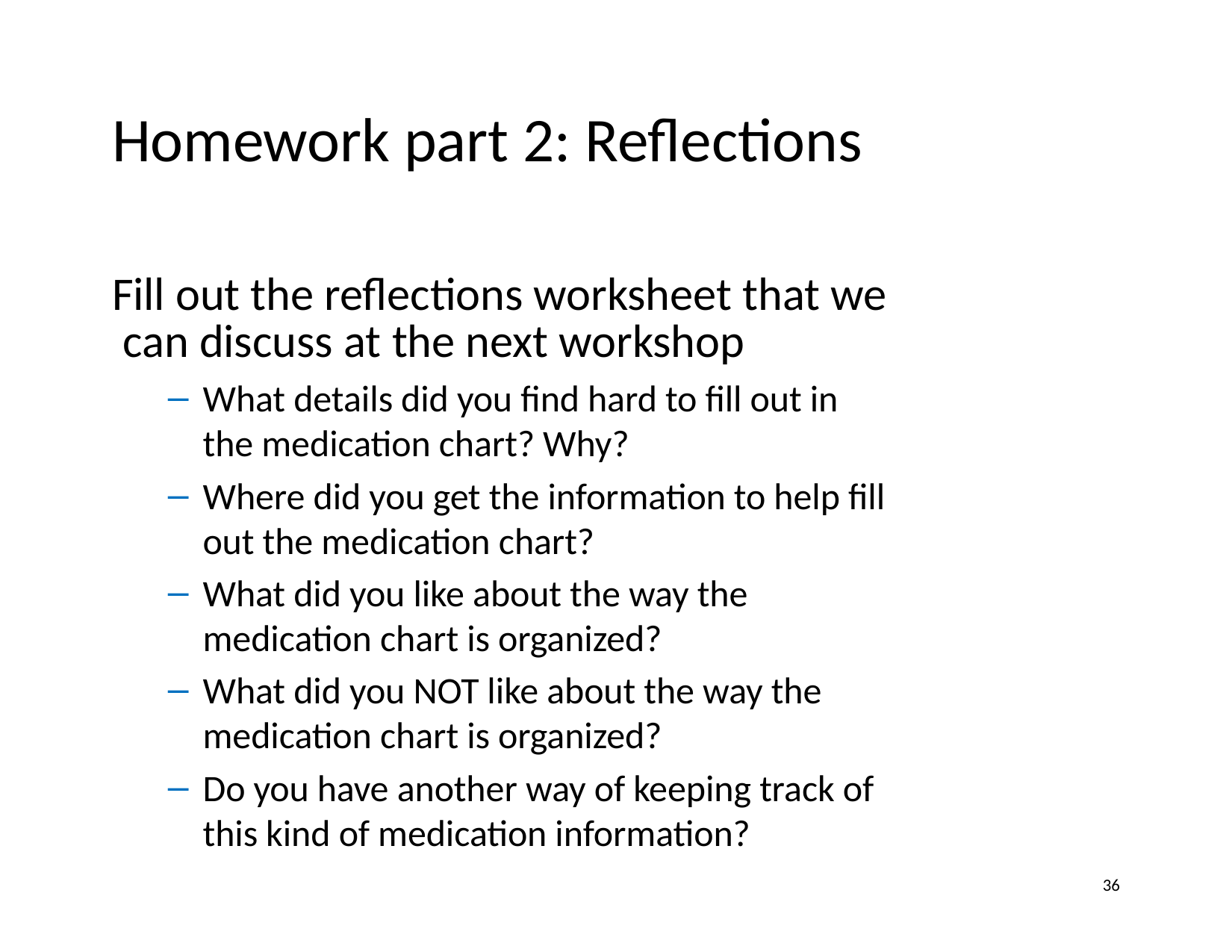

# Homework part 2: Reflections
Fill out the reflections worksheet that we  can discuss at the next workshop
What details did you find hard to fill out in the medication chart? Why?
Where did you get the information to help fill out the medication chart?
What did you like about the way the medication chart is organized?
What did you NOT like about the way the medication chart is organized?
Do you have another way of keeping track of this kind of medication information?
36